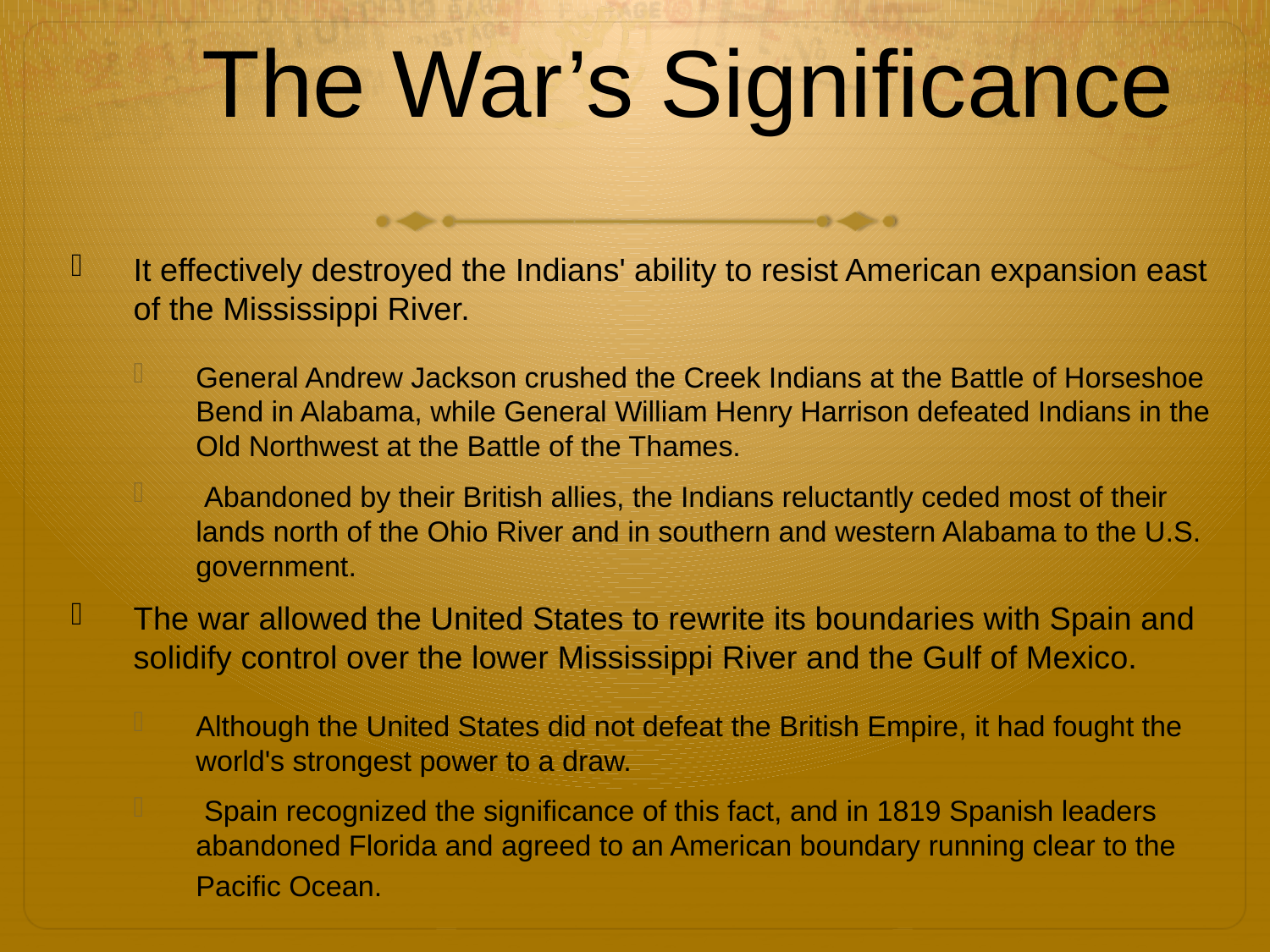

# The War’s Significance
It effectively destroyed the Indians' ability to resist American expansion east of the Mississippi River.
General Andrew Jackson crushed the Creek Indians at the Battle of Horseshoe Bend in Alabama, while General William Henry Harrison defeated Indians in the Old Northwest at the Battle of the Thames.
 Abandoned by their British allies, the Indians reluctantly ceded most of their lands north of the Ohio River and in southern and western Alabama to the U.S. government.
The war allowed the United States to rewrite its boundaries with Spain and solidify control over the lower Mississippi River and the Gulf of Mexico.
Although the United States did not defeat the British Empire, it had fought the world's strongest power to a draw.
 Spain recognized the significance of this fact, and in 1819 Spanish leaders abandoned Florida and agreed to an American boundary running clear to the Pacific Ocean.